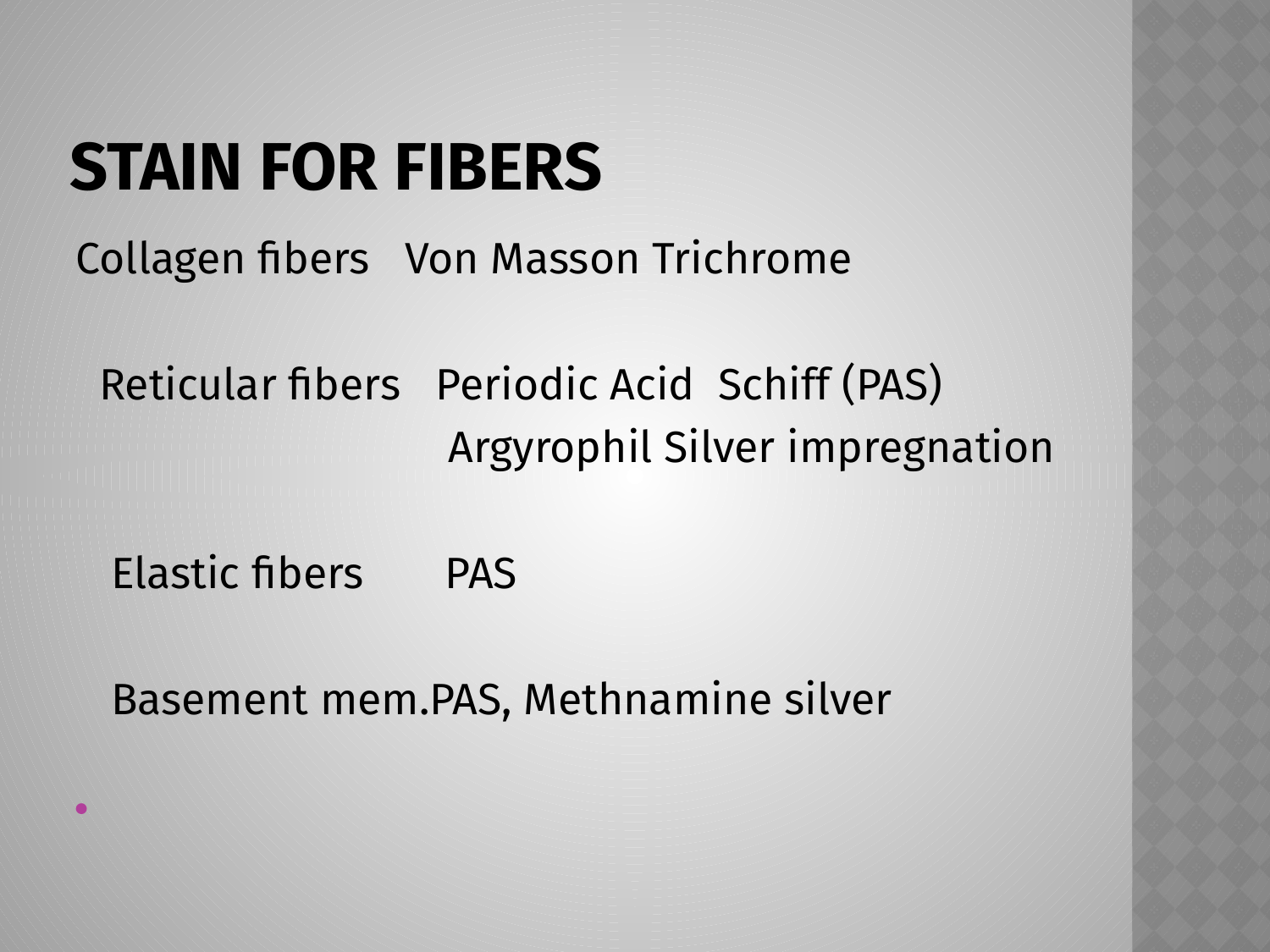

# Stain for fibers
Collagen fibers   Von Masson Trichrome

  Reticular fibers   Periodic Acid  Schiff (PAS)
                                Argyrophil Silver impregnation

   Elastic fibers       PAS

   Basement mem.PAS, Methnamine silver